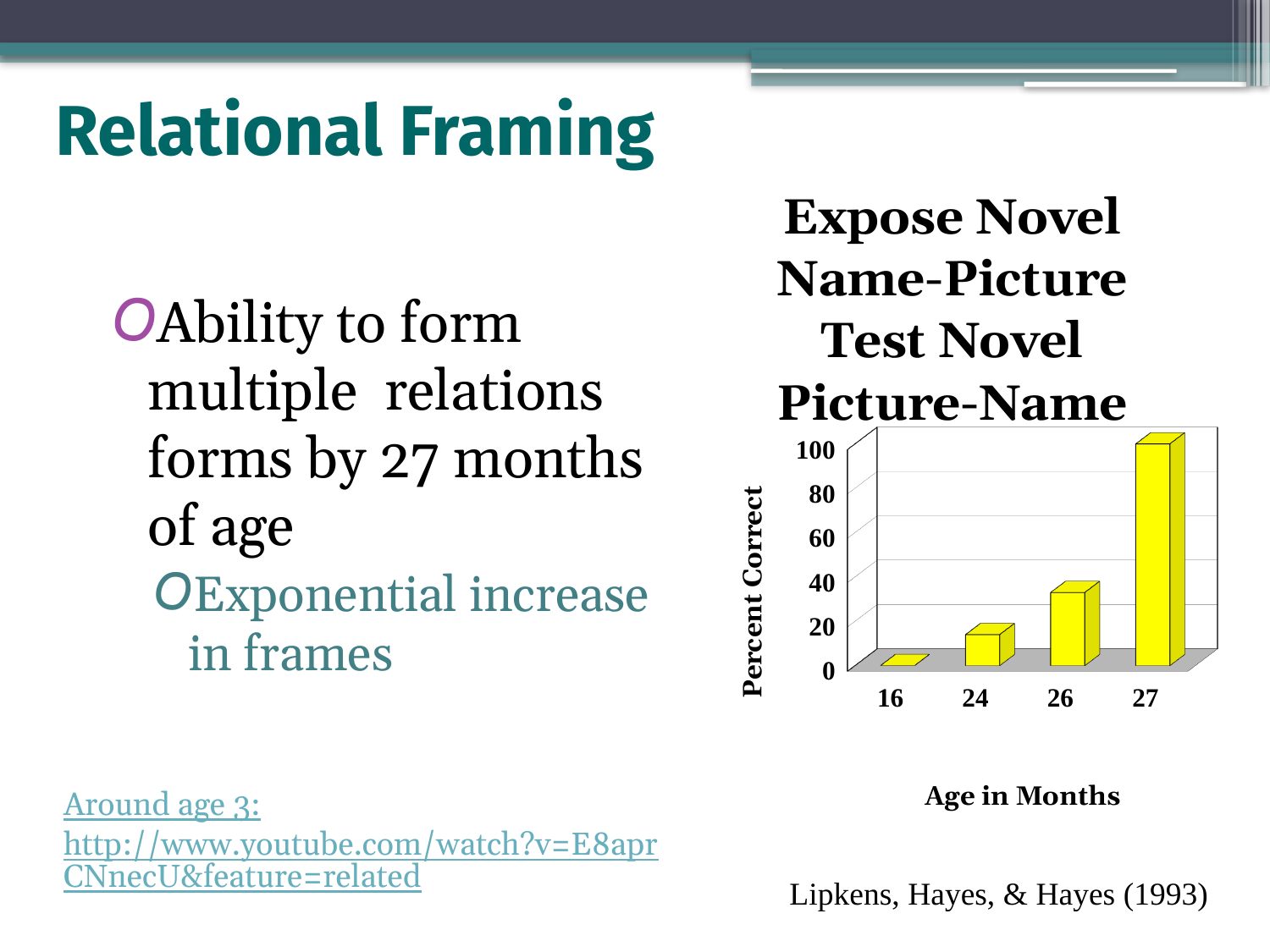

# Relational Framing

[unsupported chart]

Ability to form multiple  relations forms by 27 months of age
Exponential increase in frames
Around age 3:
http://www.youtube.com/watch?v=E8aprCNnecU&feature=related
Lipkens, Hayes, & Hayes (1993)